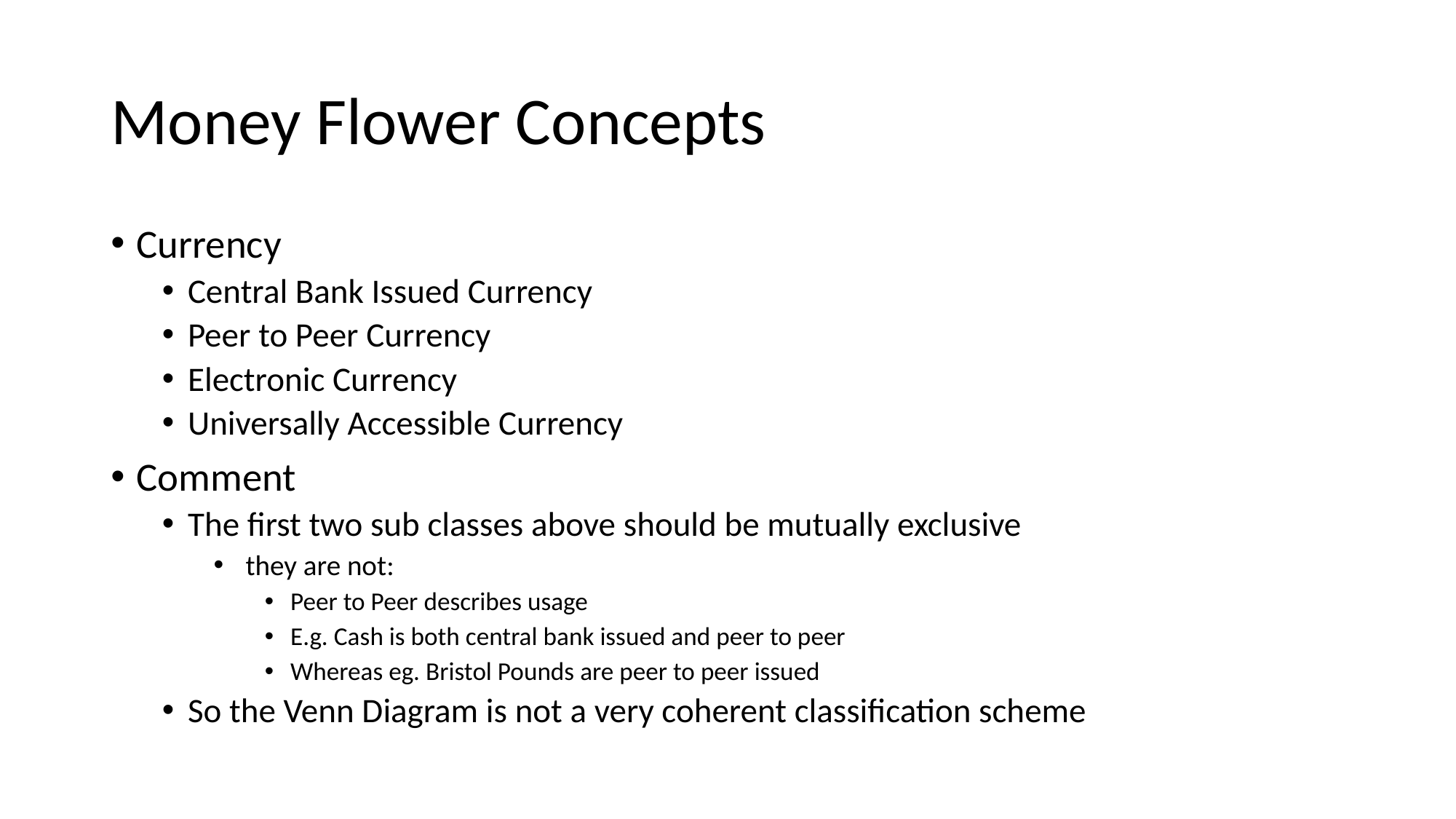

# Money Flower Concepts
Currency
Central Bank Issued Currency
Peer to Peer Currency
Electronic Currency
Universally Accessible Currency
Comment
The first two sub classes above should be mutually exclusive
 they are not:
Peer to Peer describes usage
E.g. Cash is both central bank issued and peer to peer
Whereas eg. Bristol Pounds are peer to peer issued
So the Venn Diagram is not a very coherent classification scheme